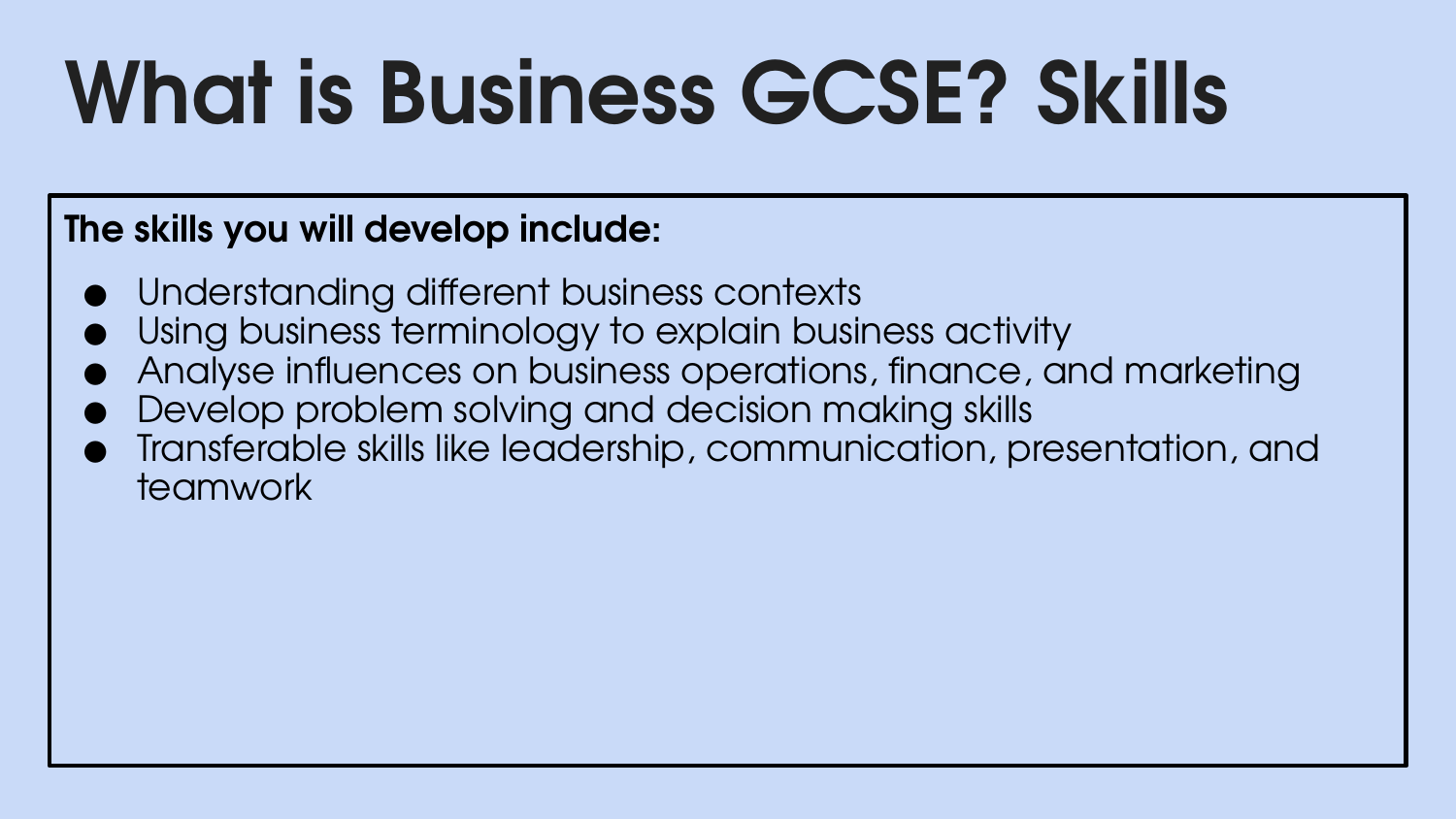

# What is Business GCSE? Skills
The skills you will develop include:
Understanding different business contexts
Using business terminology to explain business activity
Analyse influences on business operations, finance, and marketing
Develop problem solving and decision making skills
Transferable skills like leadership, communication, presentation, and teamwork